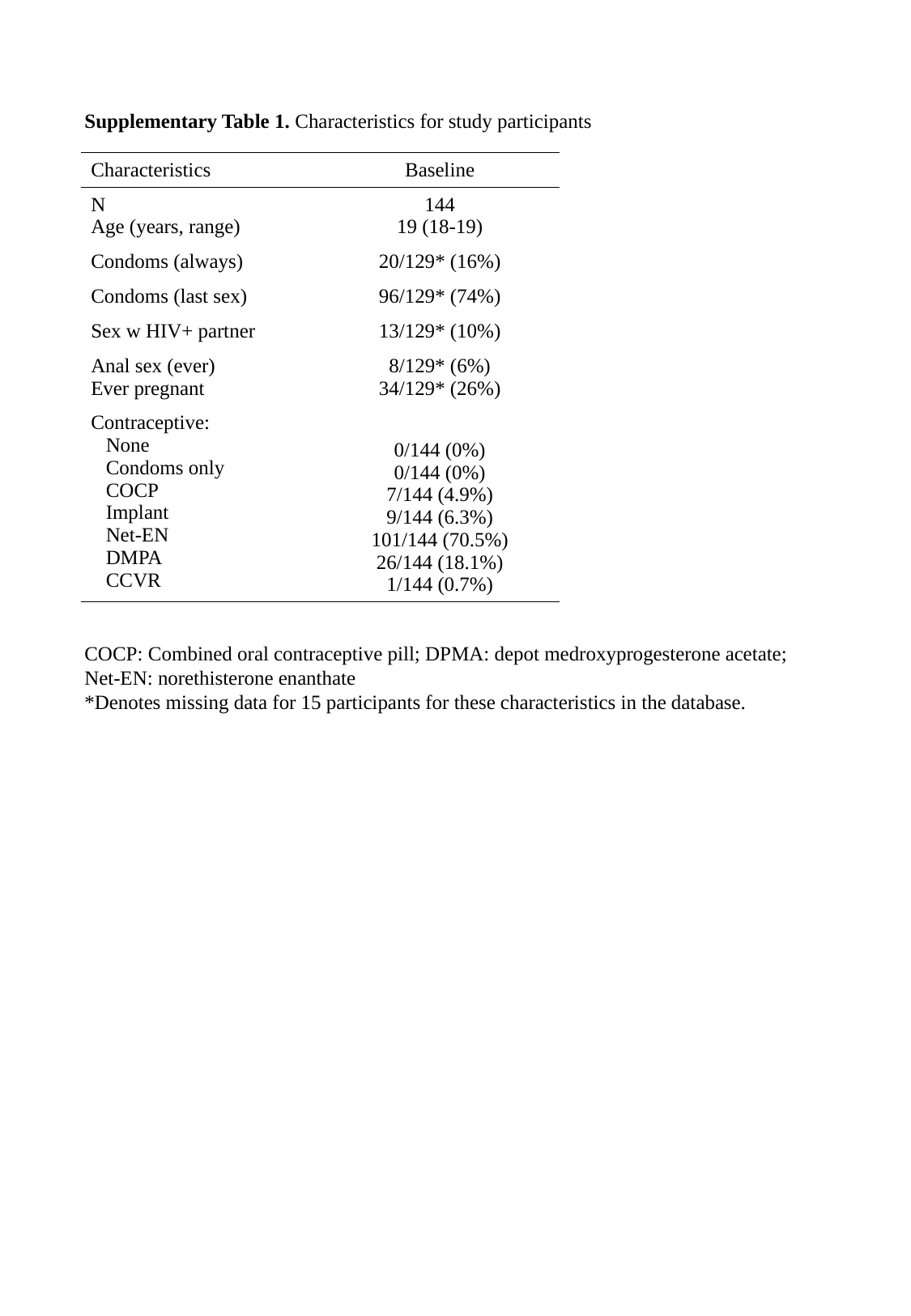

Supplementary Table 1. Characteristics for study participants

COCP: Combined oral contraceptive pill; DPMA: depot medroxyprogesterone acetate; Net-EN: norethisterone enanthate
*Denotes missing data for 15 participants for these characteristics in the database.
| Characteristics | Baseline |
| --- | --- |
| N Age (years, range) | 144 19 (18-19) |
| Condoms (always) | 20/129\* (16%) |
| Condoms (last sex) | 96/129\* (74%) |
| Sex w HIV+ partner | 13/129\* (10%) |
| Anal sex (ever) Ever pregnant | 8/129\* (6%) 34/129\* (26%) |
| Contraceptive: None Condoms only COCP Implant Net-EN DMPA CCVR | 0/144 (0%) 0/144 (0%) 7/144 (4.9%) 9/144 (6.3%) 101/144 (70.5%) 26/144 (18.1%) 1/144 (0.7%) |